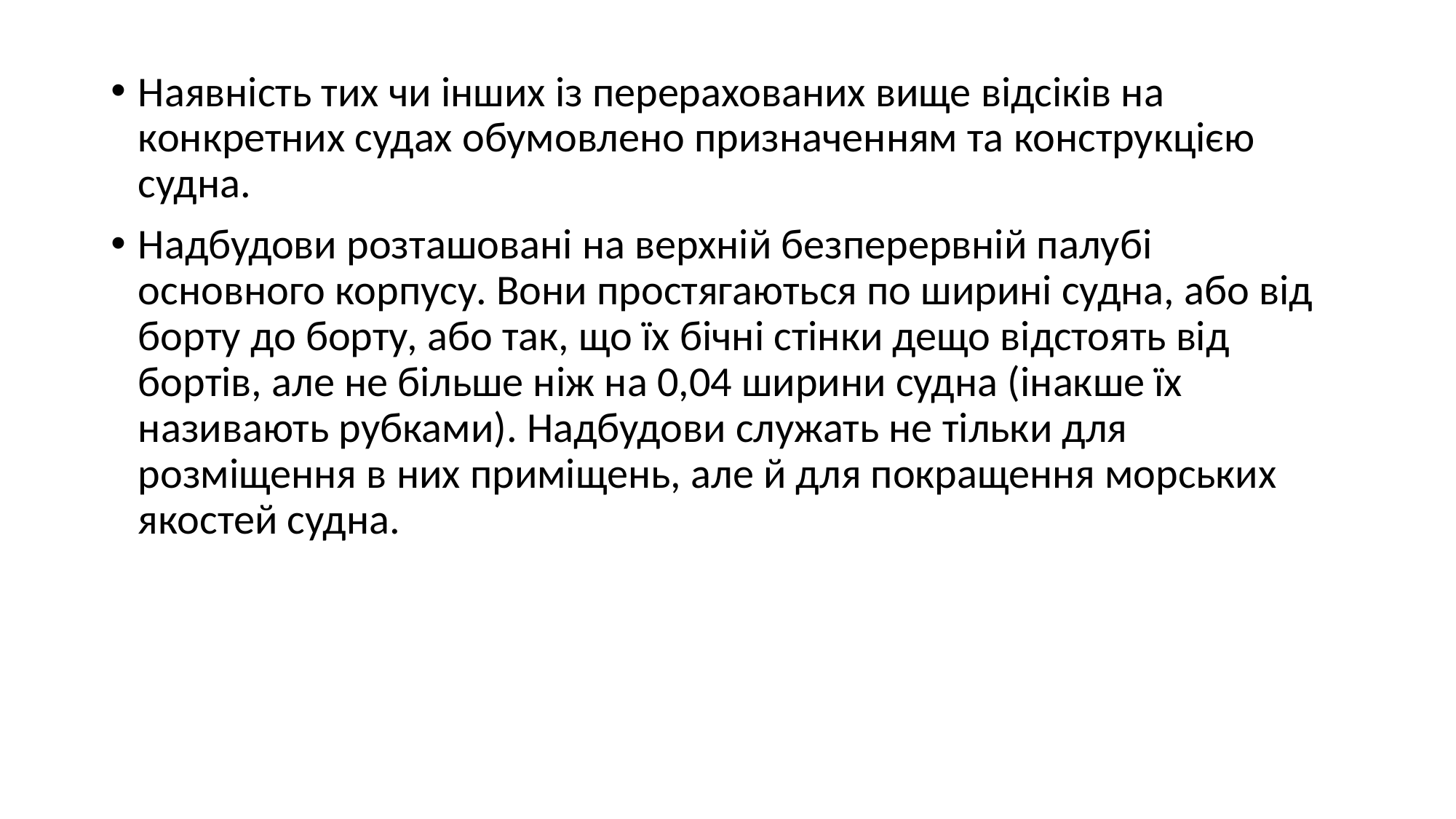

Наявність тих чи інших із перерахованих вище відсіків на конкретних судах обумовлено призначенням та конструкцією судна.
Надбудови розташовані на верхній безперервній палубі основного корпусу. Вони простягаються по ширині судна, або від борту до борту, або так, що їх бічні стінки дещо відстоять від бортів, але не більше ніж на 0,04 ширини судна (інакше їх називають рубками). Надбудови служать не тільки для розміщення в них приміщень, але й для покращення морських якостей судна.